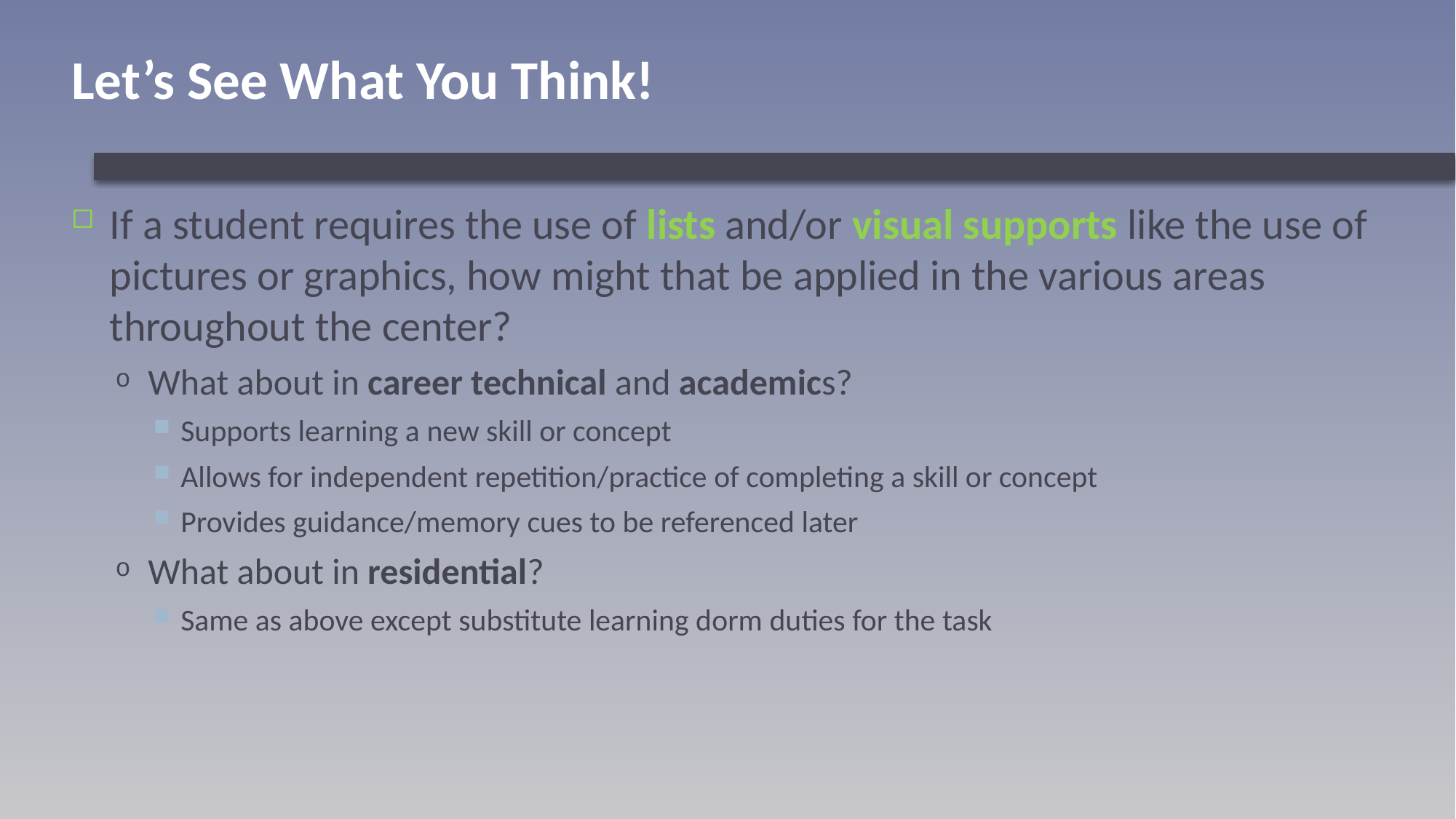

# Let’s See What You Think!
If a student requires the use of lists and/or visual supports like the use of pictures or graphics, how might that be applied in the various areas throughout the center?
What about in career technical and academics?
Supports learning a new skill or concept
Allows for independent repetition/practice of completing a skill or concept
Provides guidance/memory cues to be referenced later
What about in residential?
Same as above except substitute learning dorm duties for the task